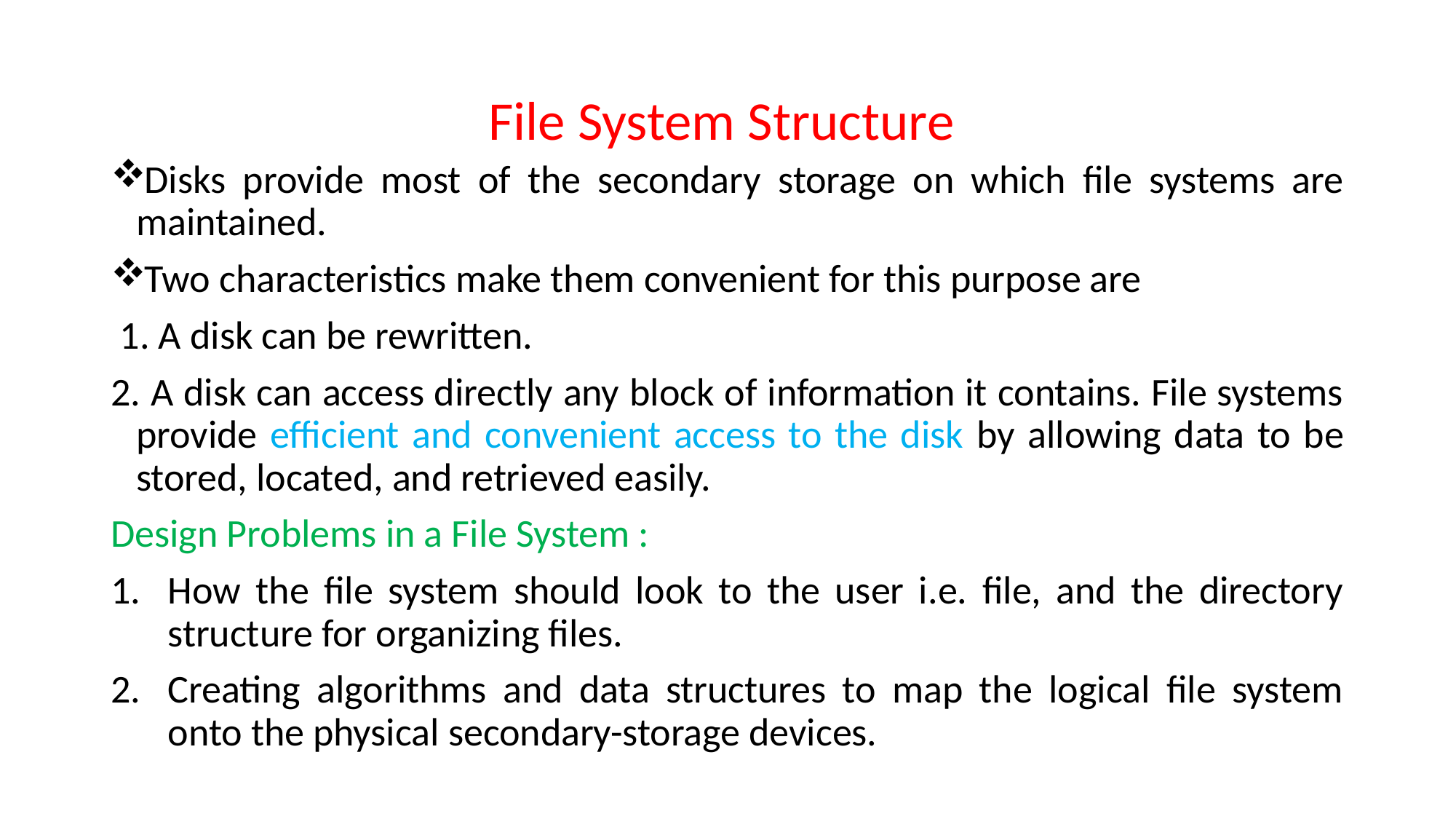

# File System Structure
Disks provide most of the secondary storage on which file systems are maintained.
Two characteristics make them convenient for this purpose are
 1. A disk can be rewritten.
2. A disk can access directly any block of information it contains. File systems provide efficient and convenient access to the disk by allowing data to be stored, located, and retrieved easily.
Design Problems in a File System :
How the file system should look to the user i.e. file, and the directory structure for organizing files.
Creating algorithms and data structures to map the logical file system onto the physical secondary-storage devices.